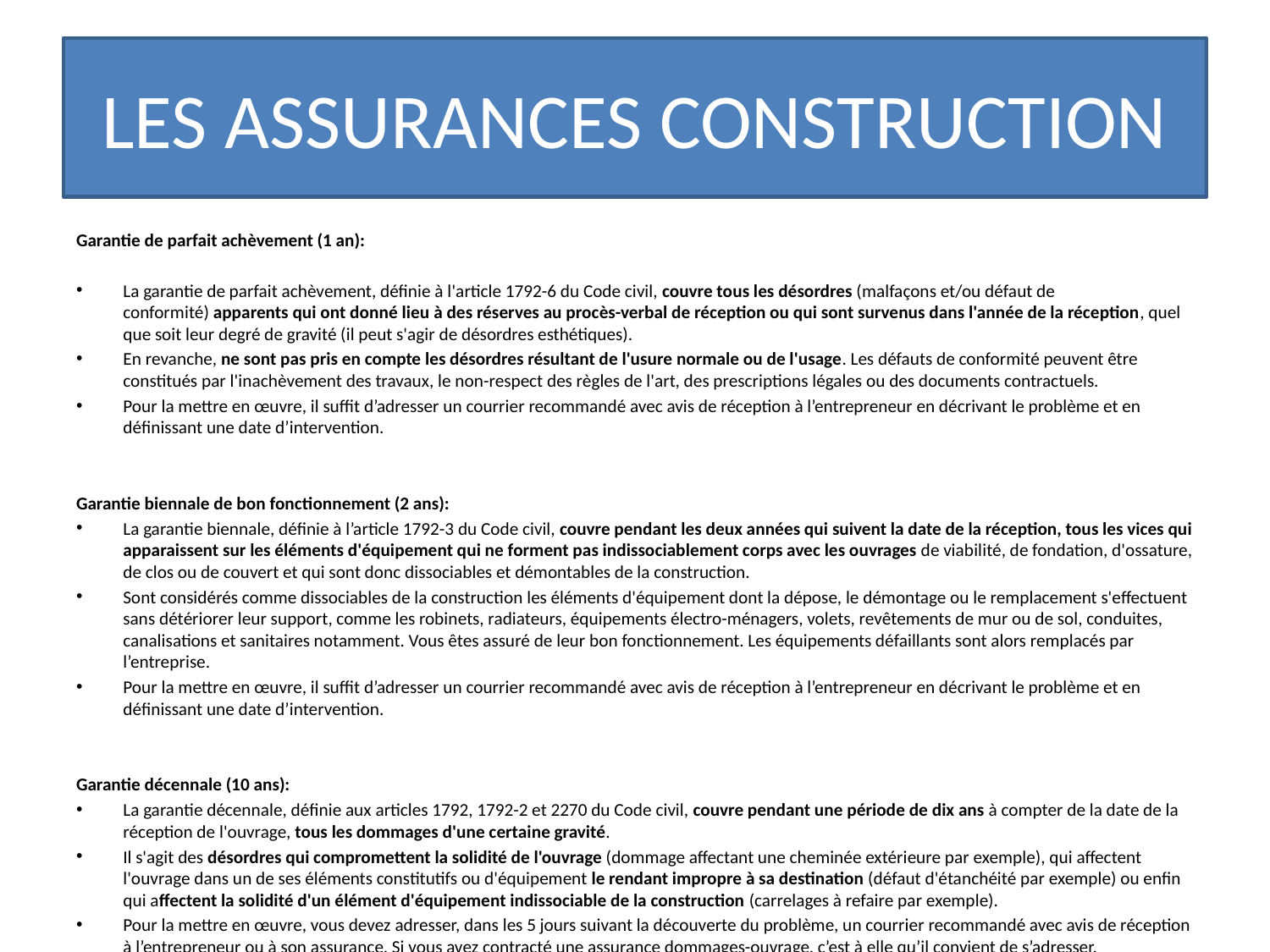

# LES ASSURANCES CONSTRUCTION
Garantie de parfait achèvement (1 an):

La garantie de parfait achèvement, définie à l'article 1792-6 du Code civil, couvre tous les désordres (malfaçons et/ou défaut de conformité) apparents qui ont donné lieu à des réserves au procès-verbal de réception ou qui sont survenus dans l'année de la réception, quel que soit leur degré de gravité (il peut s'agir de désordres esthétiques).
En revanche, ne sont pas pris en compte les désordres résultant de l'usure normale ou de l'usage. Les défauts de conformité peuvent être constitués par l'inachèvement des travaux, le non-respect des règles de l'art, des prescriptions légales ou des documents contractuels.
Pour la mettre en œuvre, il suffit d’adresser un courrier recommandé avec avis de réception à l’entrepreneur en décrivant le problème et en définissant une date d’intervention.

Garantie biennale de bon fonctionnement (2 ans):
La garantie biennale, définie à l’article 1792-3 du Code civil, couvre pendant les deux années qui suivent la date de la réception, tous les vices qui apparaissent sur les éléments d'équipement qui ne forment pas indissociablement corps avec les ouvrages de viabilité, de fondation, d'ossature, de clos ou de couvert et qui sont donc dissociables et démontables de la construction.
Sont considérés comme dissociables de la construction les éléments d'équipement dont la dépose, le démontage ou le remplacement s'effectuent sans détériorer leur support, comme les robinets, radiateurs, équipements électro-ménagers, volets, revêtements de mur ou de sol, conduites, canalisations et sanitaires notamment. Vous êtes assuré de leur bon fonctionnement. Les équipements défaillants sont alors remplacés par l’entreprise.
Pour la mettre en œuvre, il suffit d’adresser un courrier recommandé avec avis de réception à l’entrepreneur en décrivant le problème et en définissant une date d’intervention.

Garantie décennale (10 ans):
La garantie décennale, définie aux articles 1792, 1792-2 et 2270 du Code civil, couvre pendant une période de dix ans à compter de la date de la réception de l'ouvrage, tous les dommages d'une certaine gravité.
Il s'agit des désordres qui compromettent la solidité de l'ouvrage (dommage affectant une cheminée extérieure par exemple), qui affectent l'ouvrage dans un de ses éléments constitutifs ou d'équipement le rendant impropre à sa destination (défaut d'étanchéité par exemple) ou enfin qui affectent la solidité d'un élément d'équipement indissociable de la construction (carrelages à refaire par exemple).
Pour la mettre en œuvre, vous devez adresser, dans les 5 jours suivant la découverte du problème, un courrier recommandé avec avis de réception à l’entrepreneur ou à son assurance. Si vous avez contracté une assurance dommages-ouvrage, c’est à elle qu’il convient de s’adresser.